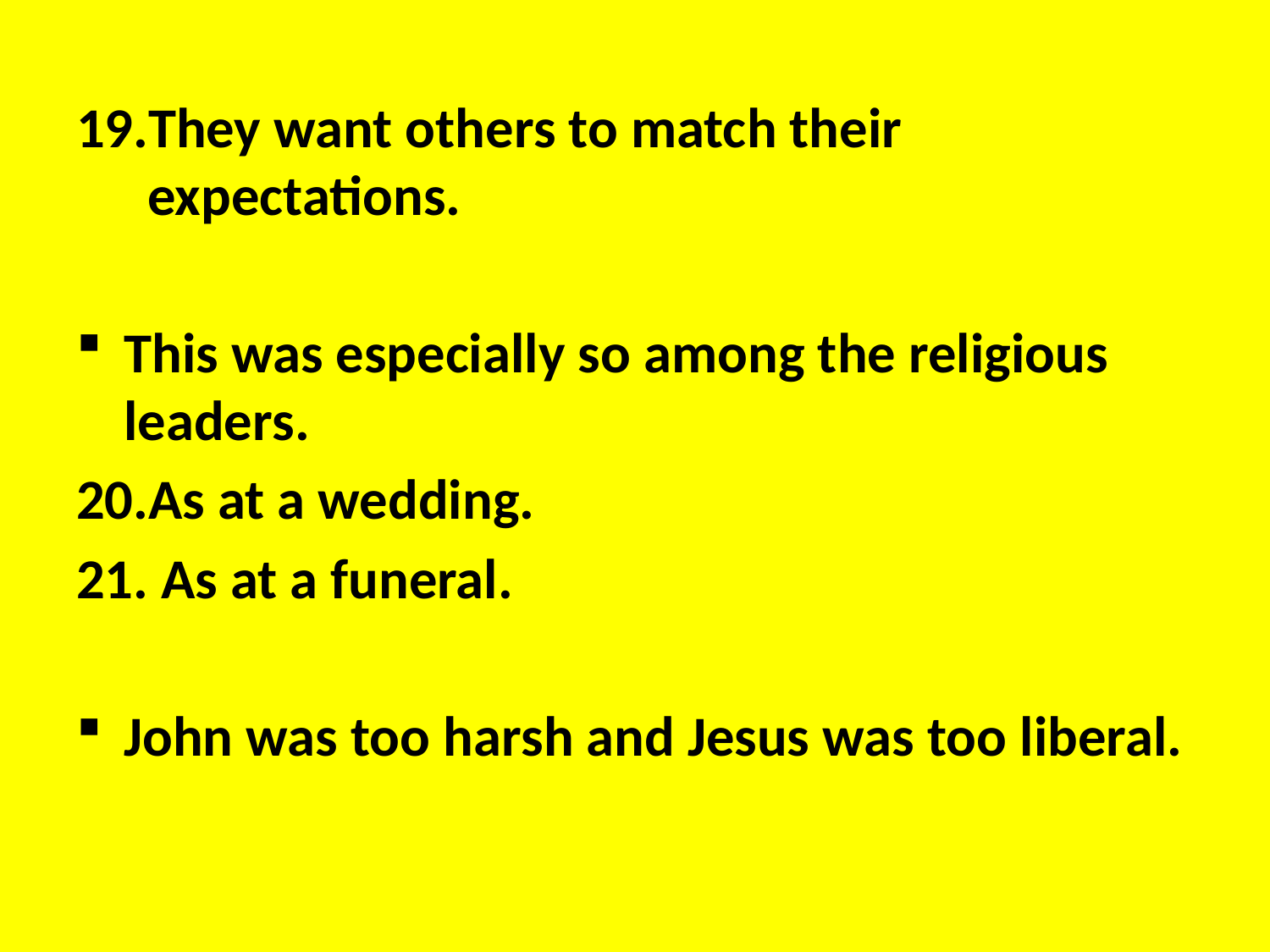

They want others to match their expectations.

This was especially so among the religious leaders.
As at a wedding.
 As at a funeral.

John was too harsh and Jesus was too liberal.